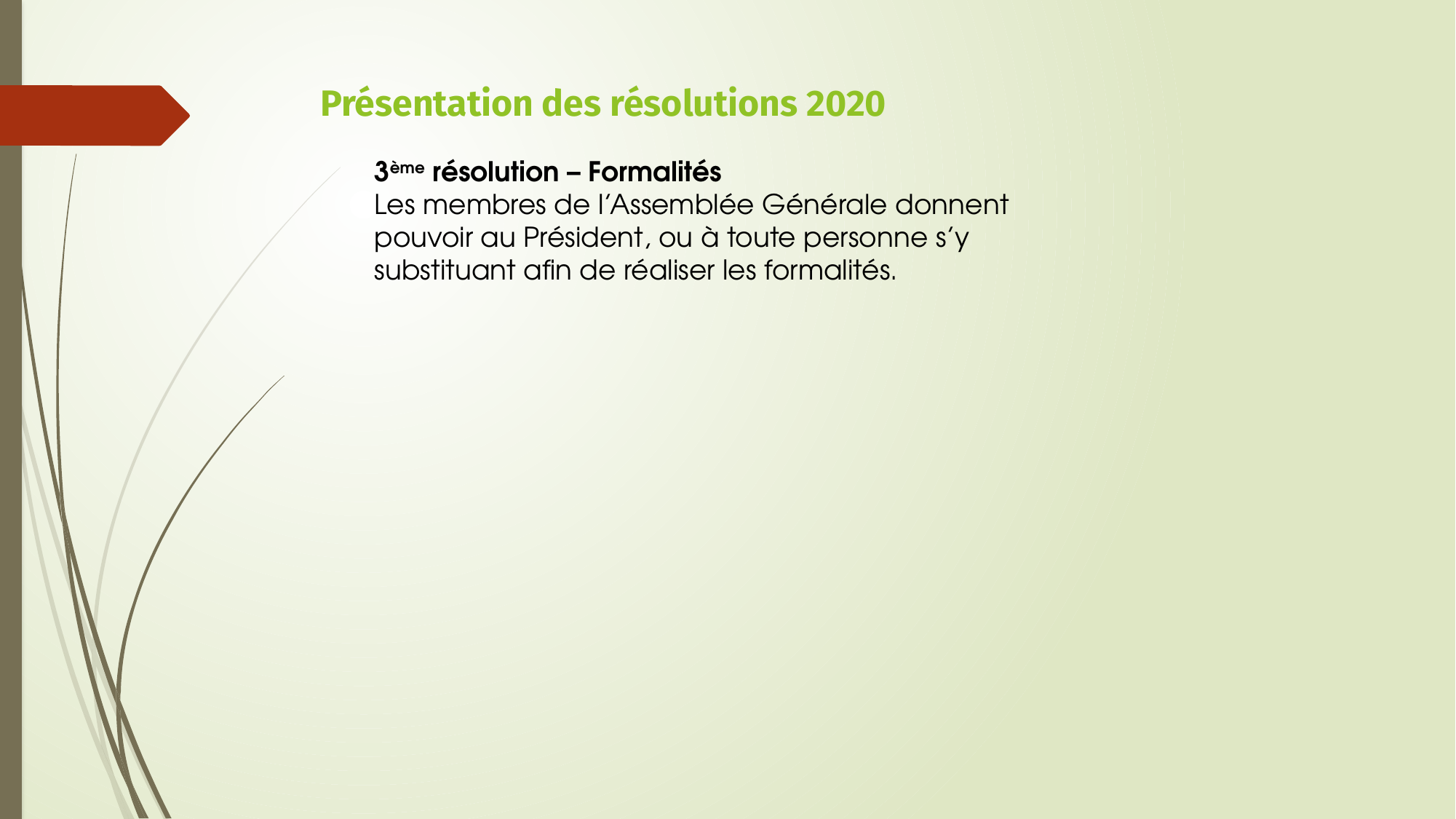

# Présentation des résolutions 2020
3ème résolution – Formalités
Les membres de l’Assemblée Générale donnent pouvoir au Président, ou à toute personne s’y substituant afin de réaliser les formalités.